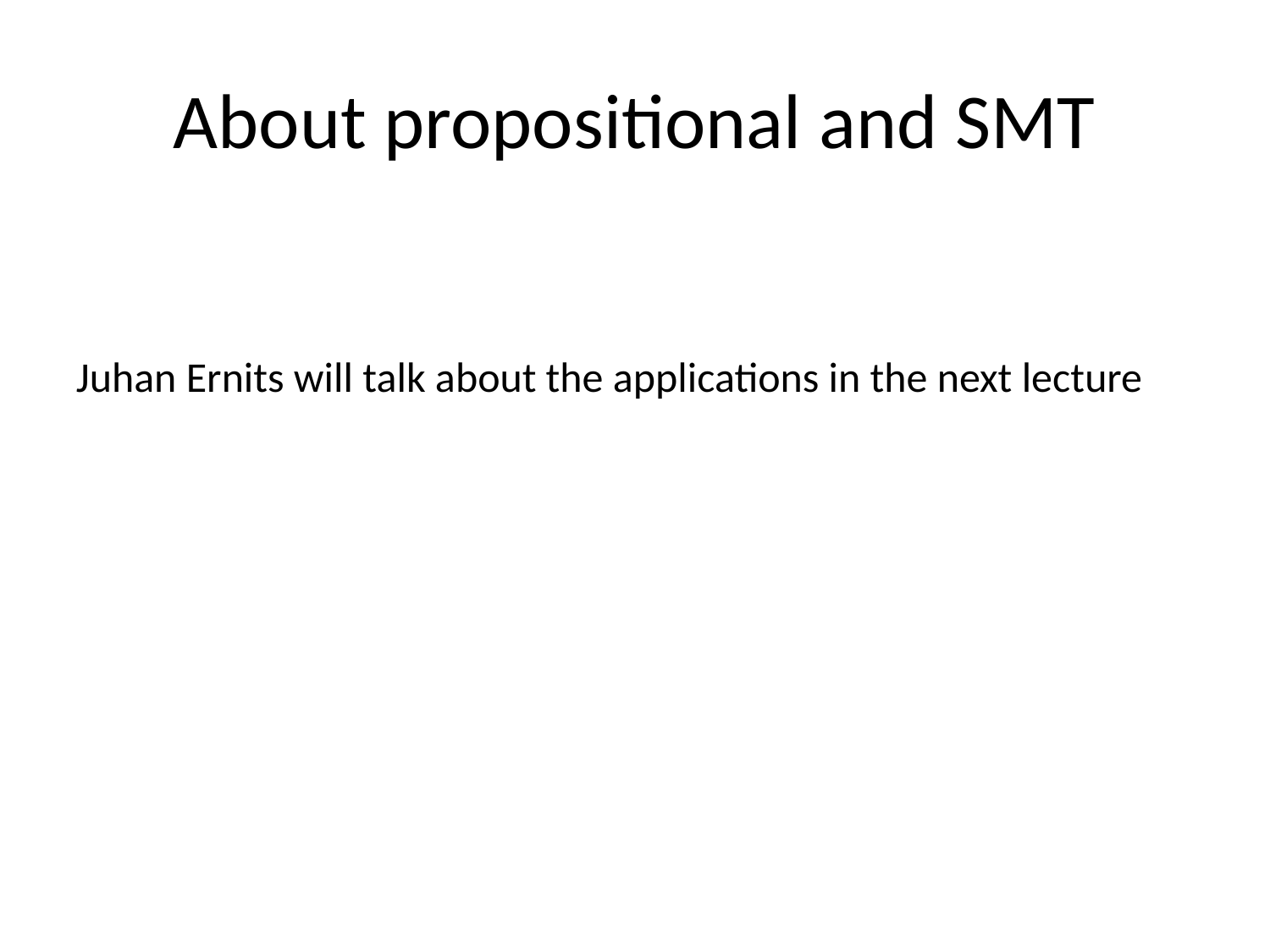

About propositional and SMT

Juhan Ernits will talk about the applications in the next lecture